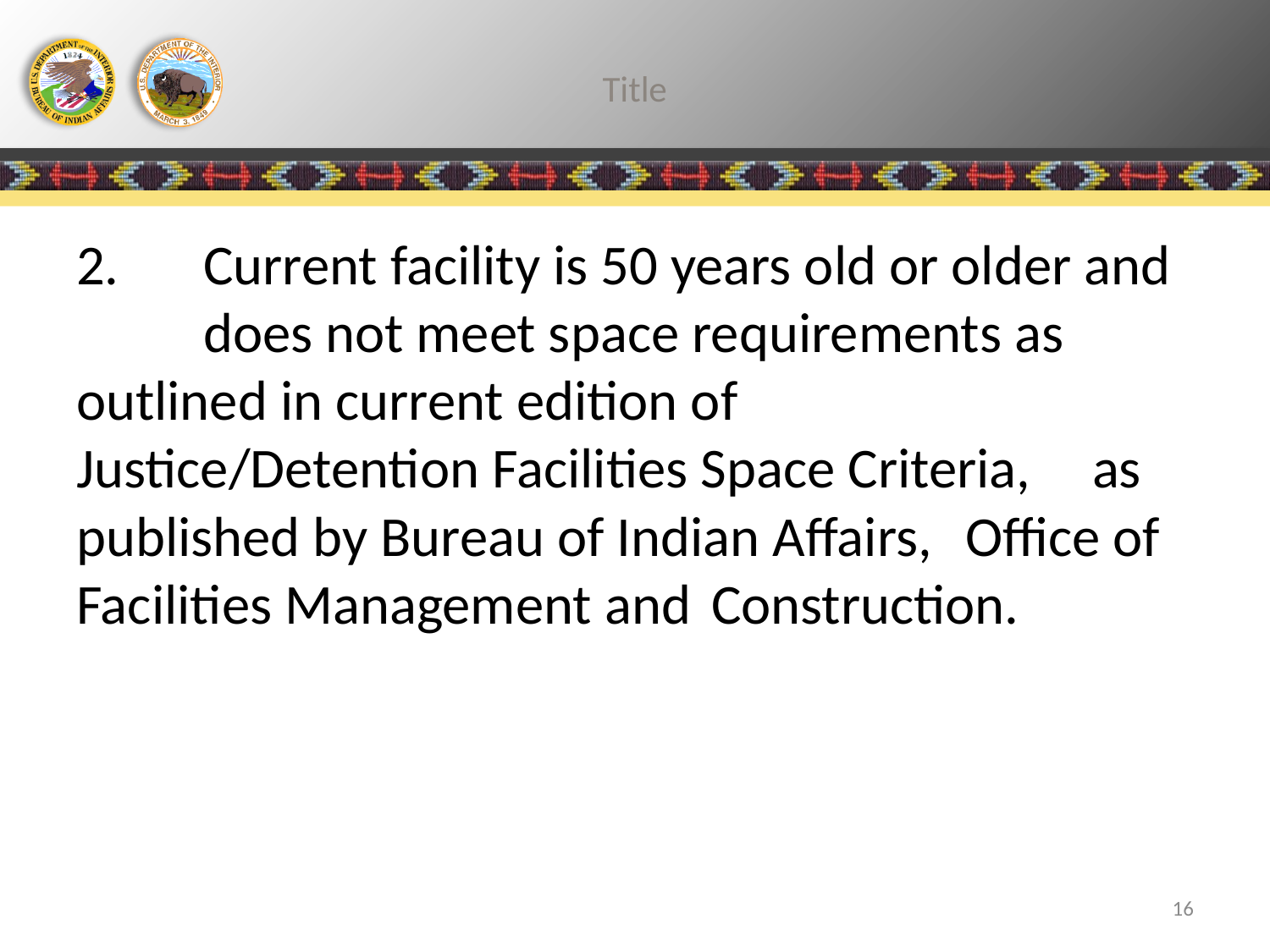

#
2.	Current facility is 50 years old or older and 	does not meet space requirements as 	outlined in current edition of 	Justice/Detention Facilities Space Criteria, 	as published by Bureau of Indian Affairs, 	Office of Facilities Management and 	Construction.

16